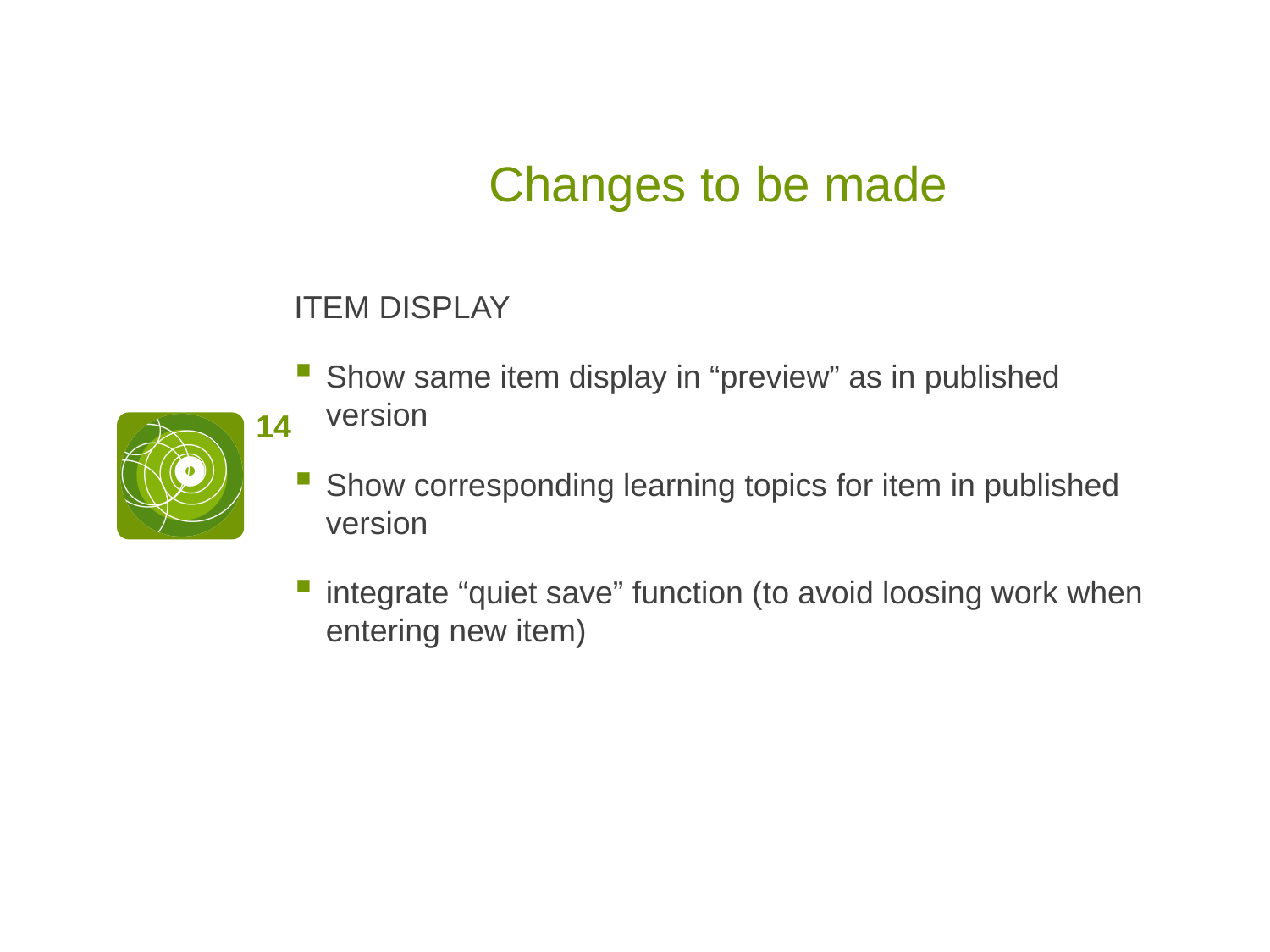

# Changes to be made
ITEM DISPLAY
Show same item display in “preview” as in published version
Show corresponding learning topics for item in published version
integrate “quiet save” function (to avoid loosing work when entering new item)

14